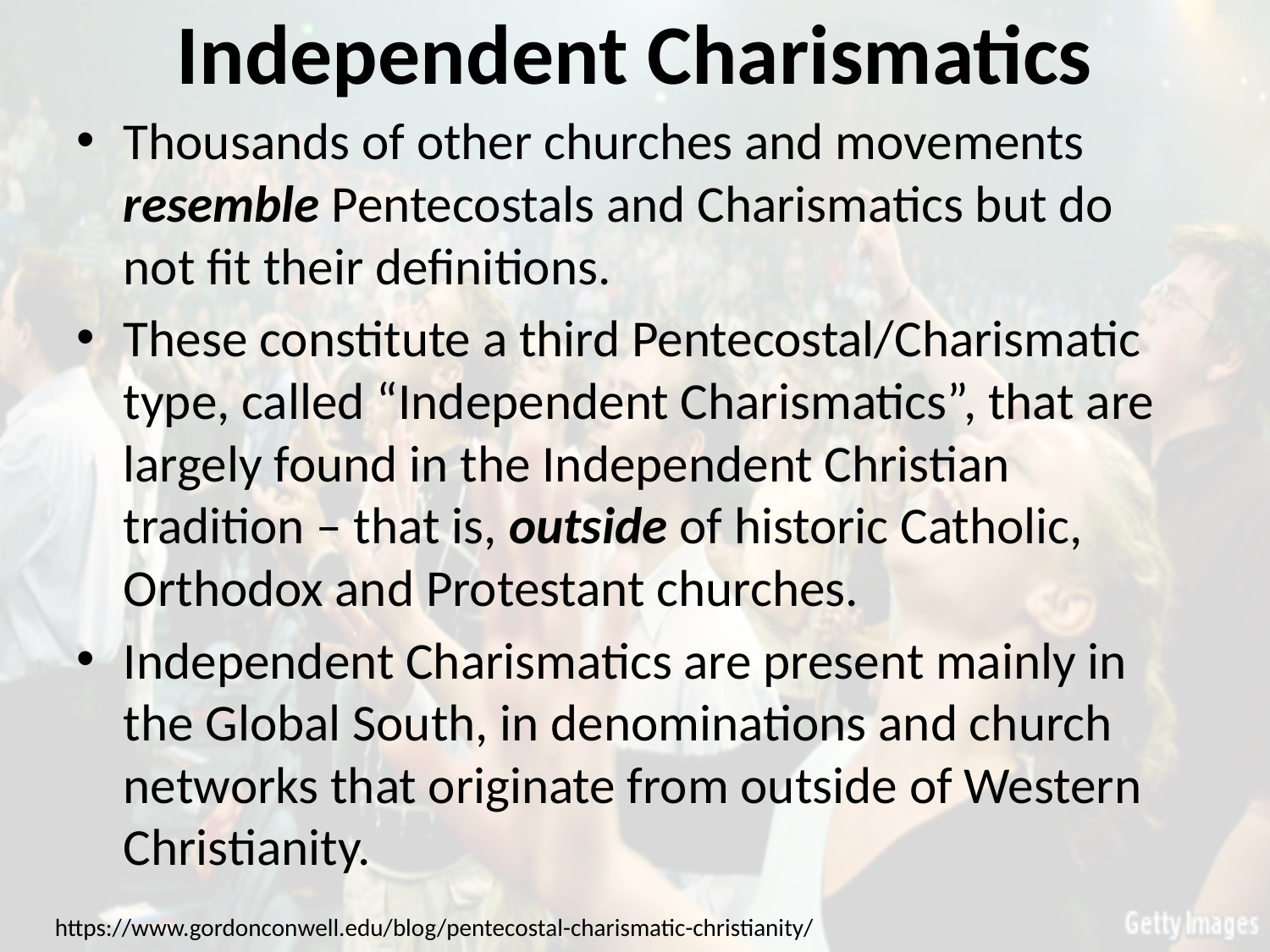

# Independent Charismatics
Thousands of other churches and movements resemble Pentecostals and Charismatics but do not fit their definitions.
These constitute a third Pentecostal/Charismatic type, called “Independent Charismatics”, that are largely found in the Independent Christian tradition – that is, outside of historic Catholic, Orthodox and Protestant churches.
Independent Charismatics are present mainly in the Global South, in denominations and church networks that originate from outside of Western Christianity.
https://www.gordonconwell.edu/blog/pentecostal-charismatic-christianity/